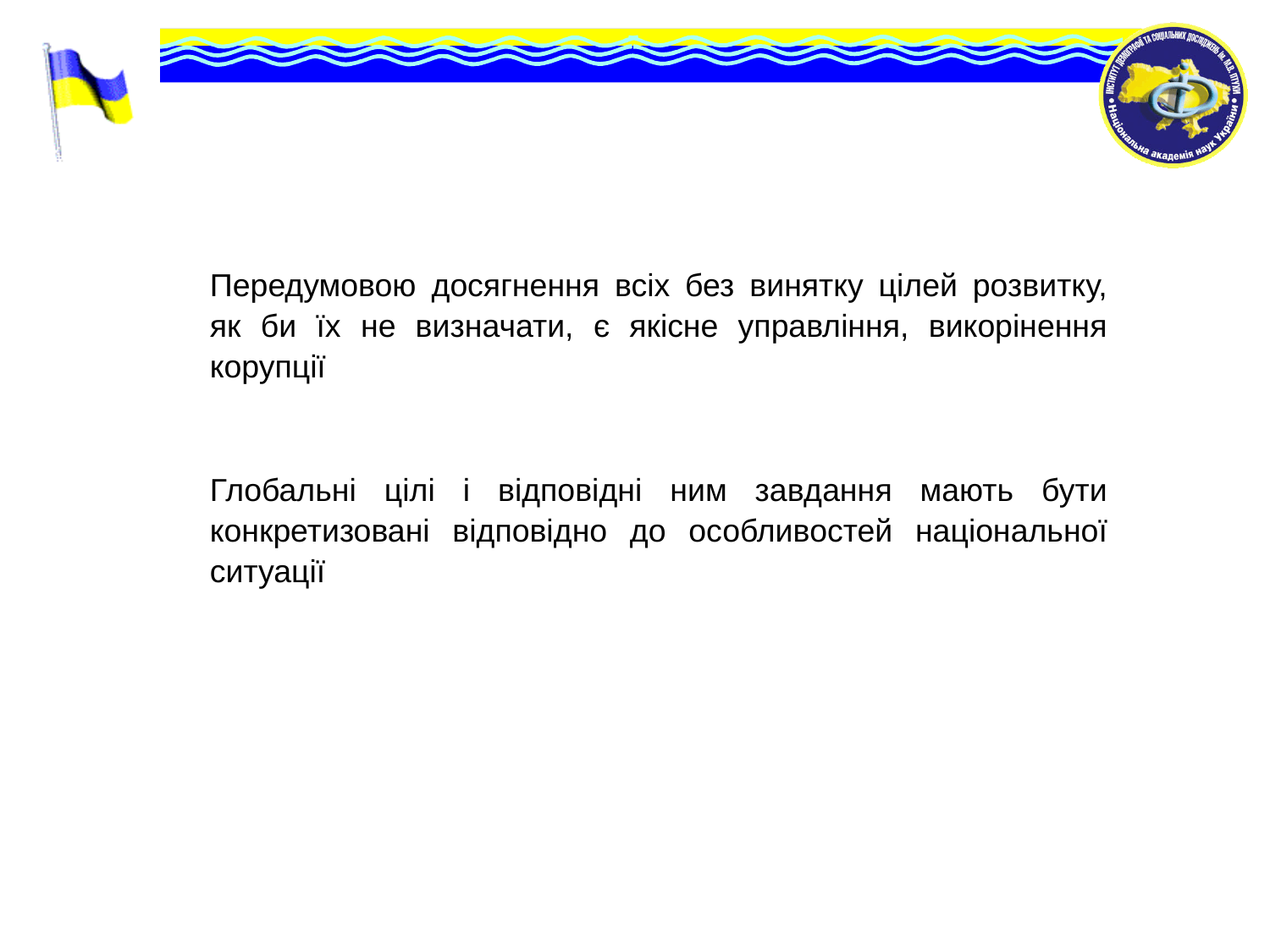

Передумовою досягнення всіх без винятку цілей розвитку, як би їх не визначати, є якісне управління, викорінення корупції

Глобальні цілі і відповідні ним завдання мають бути конкретизовані відповідно до особливостей національної ситуації